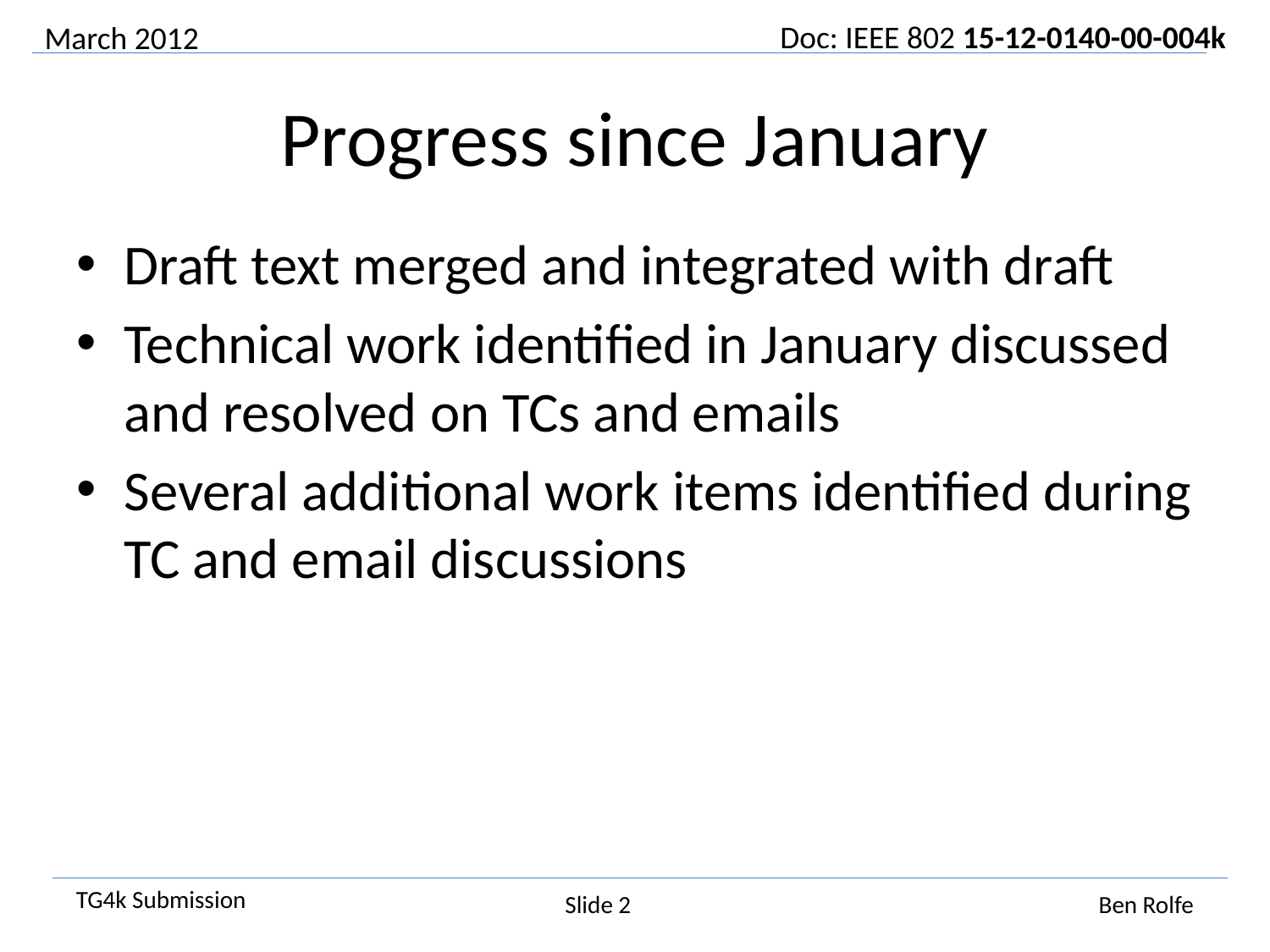

March 2012
# Progress since January
Draft text merged and integrated with draft
Technical work identified in January discussed and resolved on TCs and emails
Several additional work items identified during TC and email discussions
Slide 2
Ben Rolfe